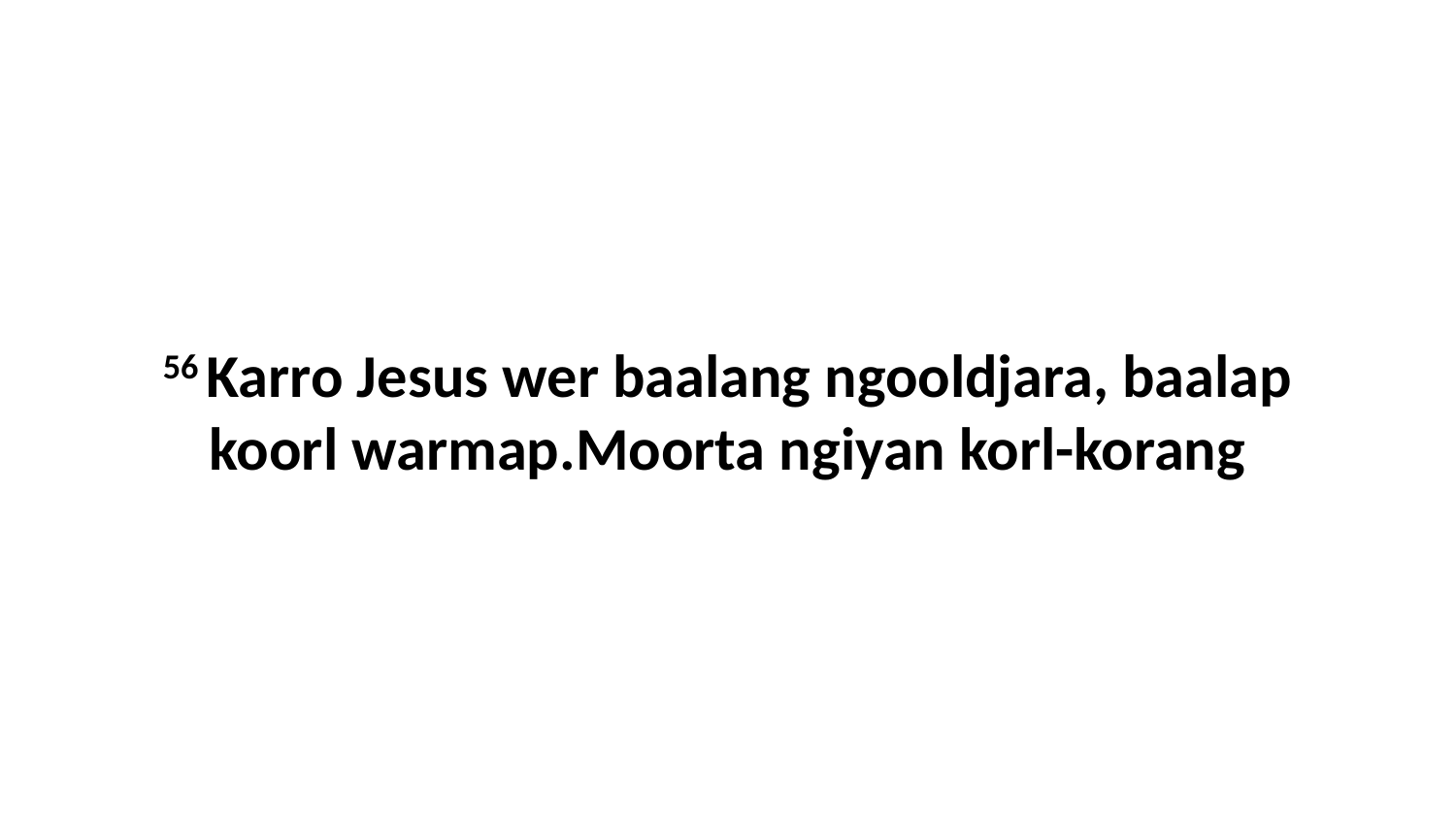

56 Karro Jesus wer baalang ngooldjara, baalap koorl warmap.Moorta ngiyan korl-korang